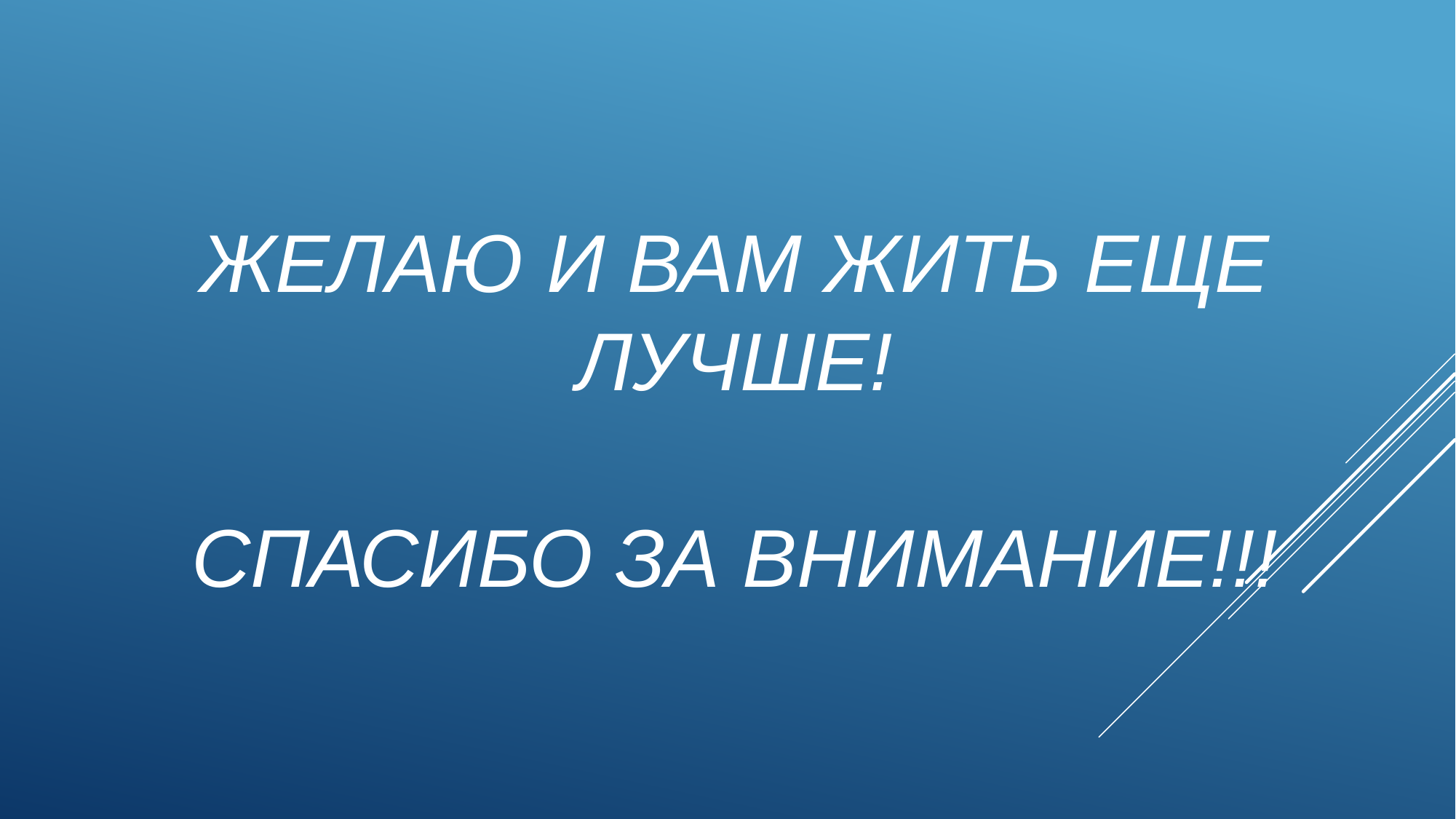

# Желаю и Вам жить еще лучше! Спасибо за внимание!!!